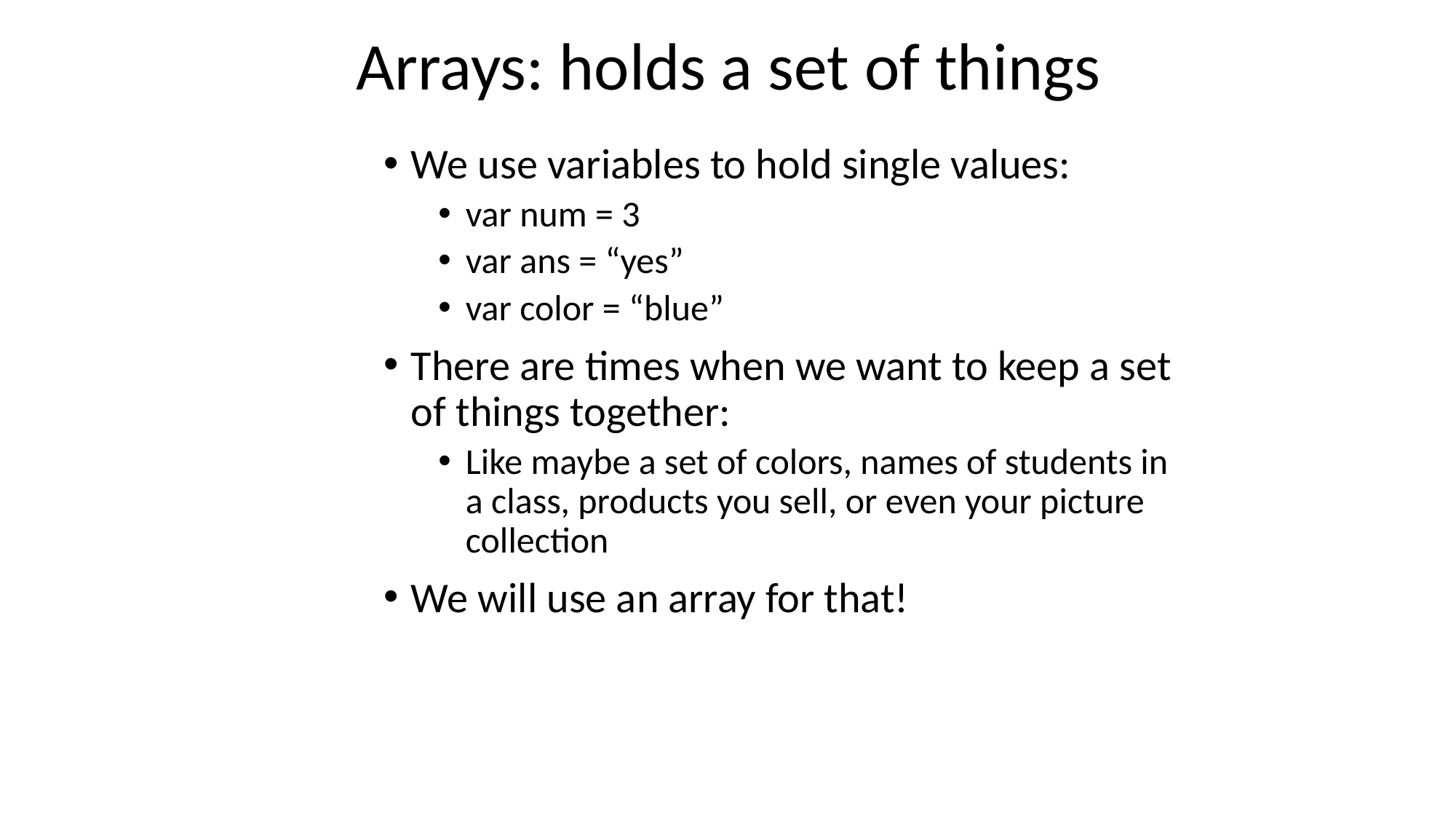

# Arrays: holds a set of things
We use variables to hold single values:
var num = 3
var ans = “yes”
var color = “blue”
There are times when we want to keep a set of things together:
Like maybe a set of colors, names of students in a class, products you sell, or even your picture collection
We will use an array for that!